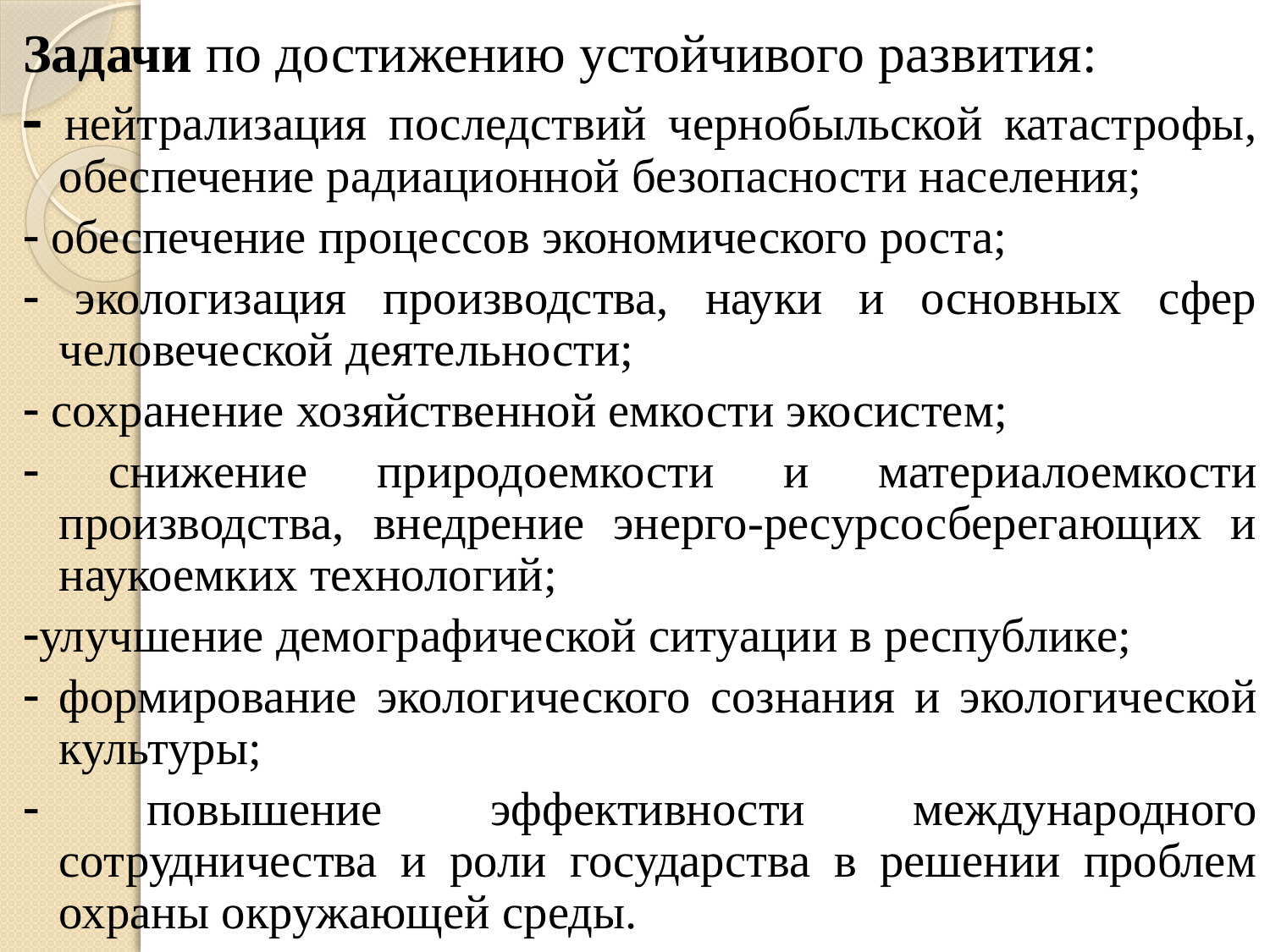

Задачи по достижению устойчивого развития:
− нейтрализация последствий чернобыльской катастрофы, обеспечение радиационной безопасности населения;
− обеспечение процессов экономического роста;
− экологизация производства, науки и основных сфер человеческой деятельности;
− сохранение хозяйственной емкости экосистем;
− снижение природоемкости и материалоемкости производства, внедрение энерго-ресурсосберегающих и наукоемких технологий;
−улучшение демографической ситуации в республике;
− формирование экологического сознания и экологической культуры;
− повышение эффективности международного сотрудничества и роли государства в решении проблем охраны окружающей среды.